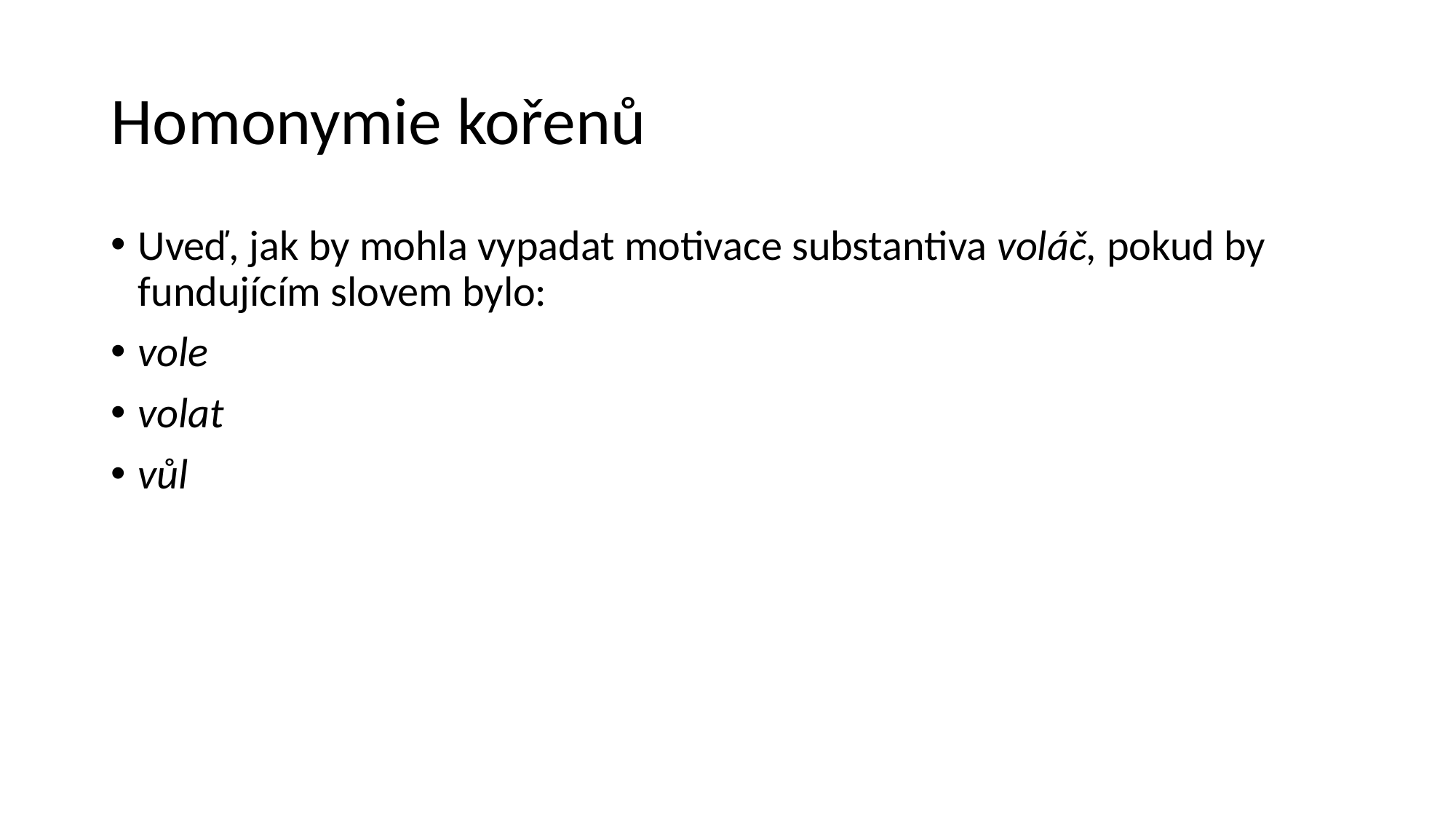

# Homonymie kořenů
Uveď, jak by mohla vypadat motivace substantiva voláč, pokud by fundujícím slovem bylo:
vole
volat
vůl